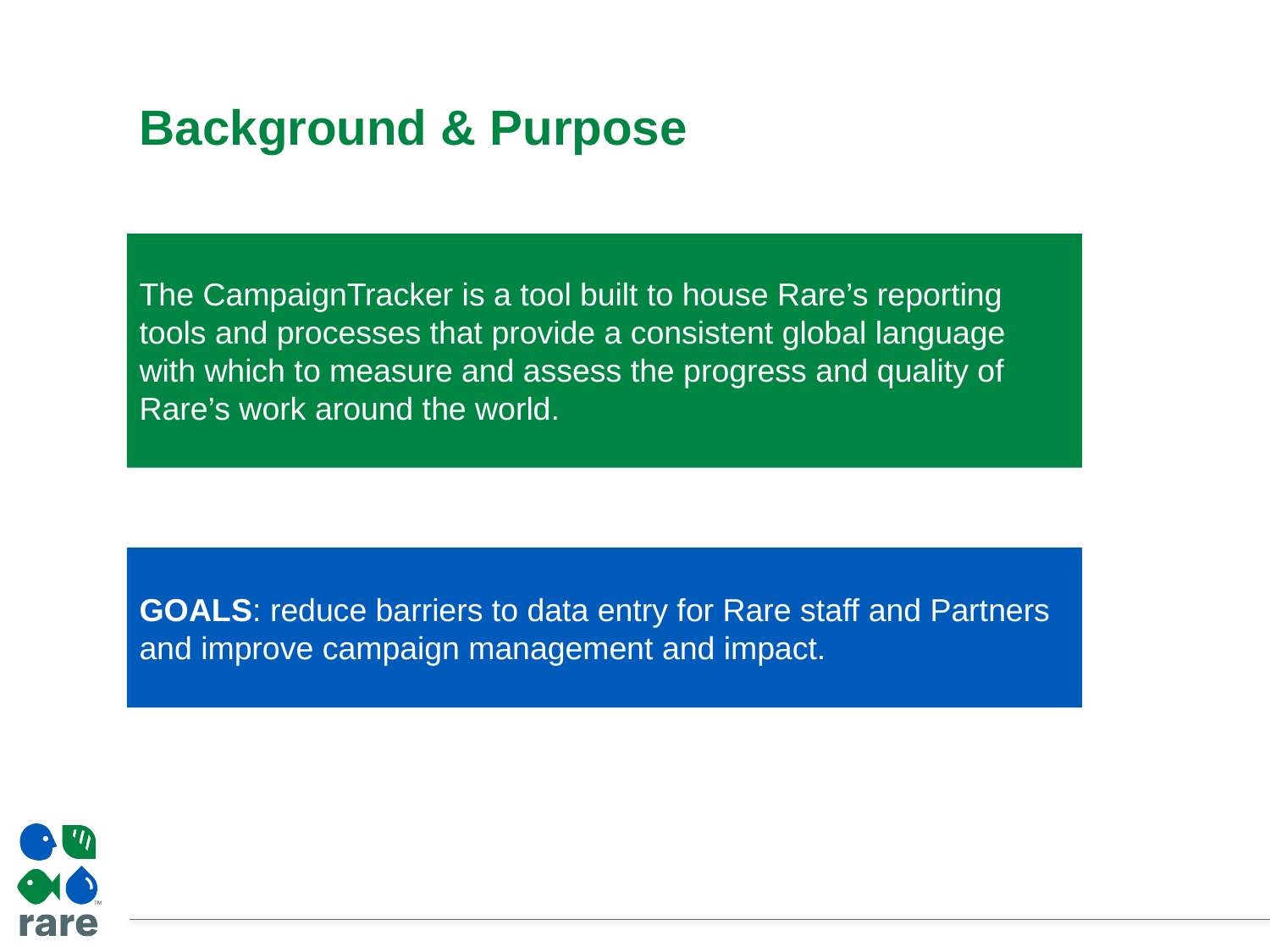

# Background & Purpose
The CampaignTracker is a tool built to house Rare’s reporting tools and processes that provide a consistent global language with which to measure and assess the progress and quality of Rare’s work around the world.
GOALS: reduce barriers to data entry for Rare staff and Partners and improve campaign management and impact.